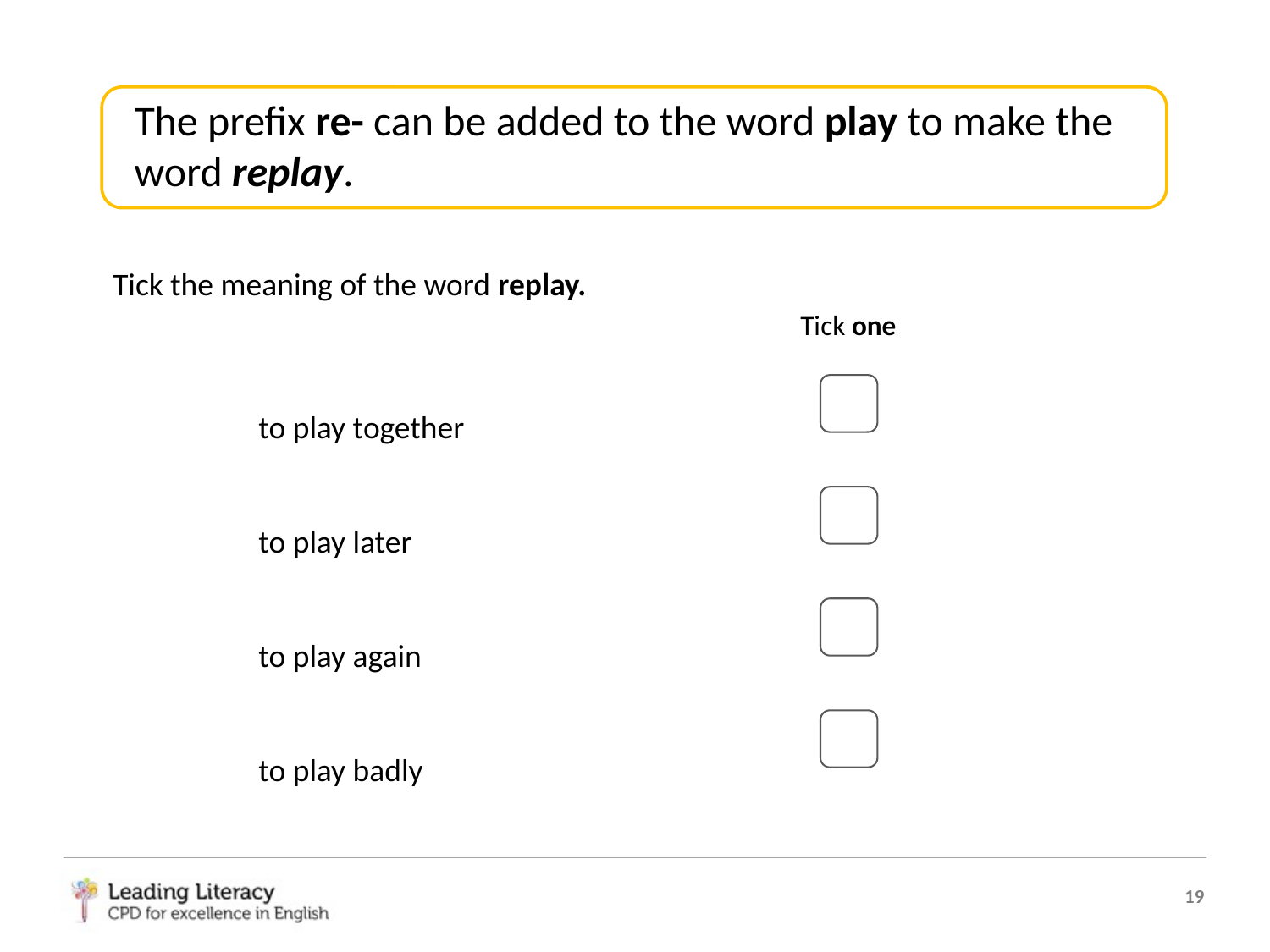

The prefix re- can be added to the word play to make the word replay.
Tick the meaning of the word replay.
Tick one
to play together
to play later
to play again
to play badly